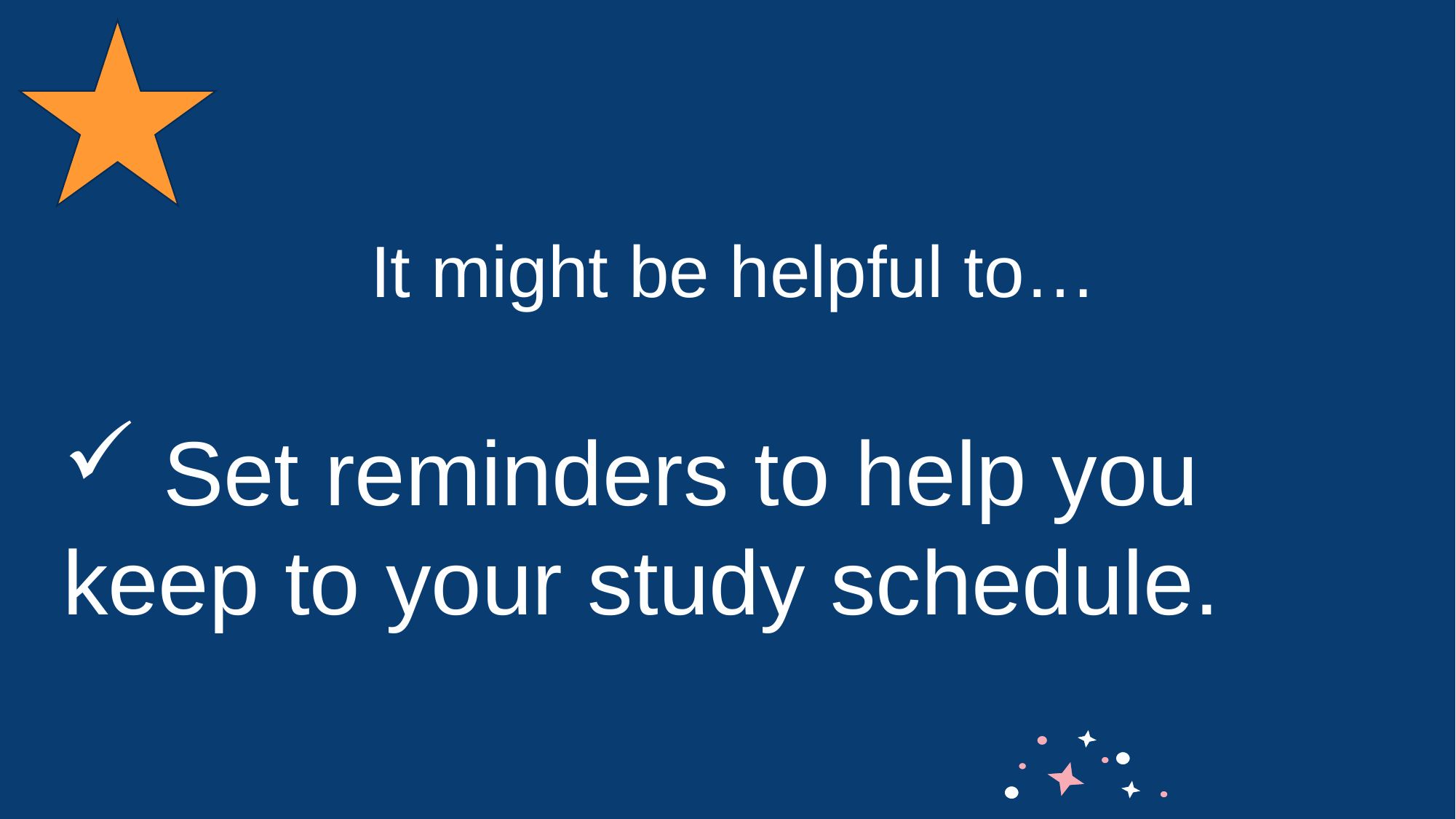

It might be helpful to…
 Set reminders to help you
keep to your study schedule.